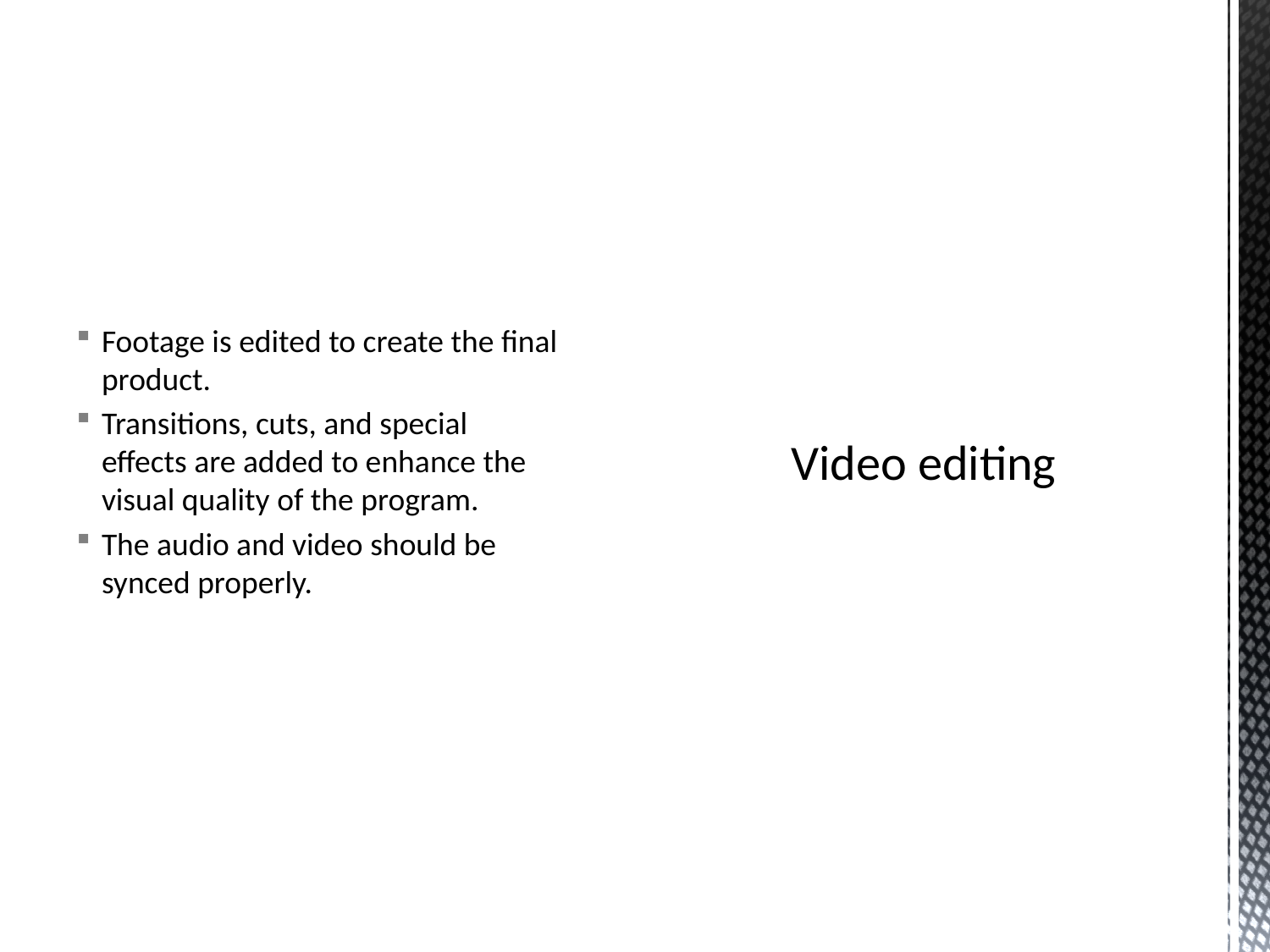

Footage is edited to create the final product.
Transitions, cuts, and special effects are added to enhance the visual quality of the program.
The audio and video should be synced properly.
# Video editing